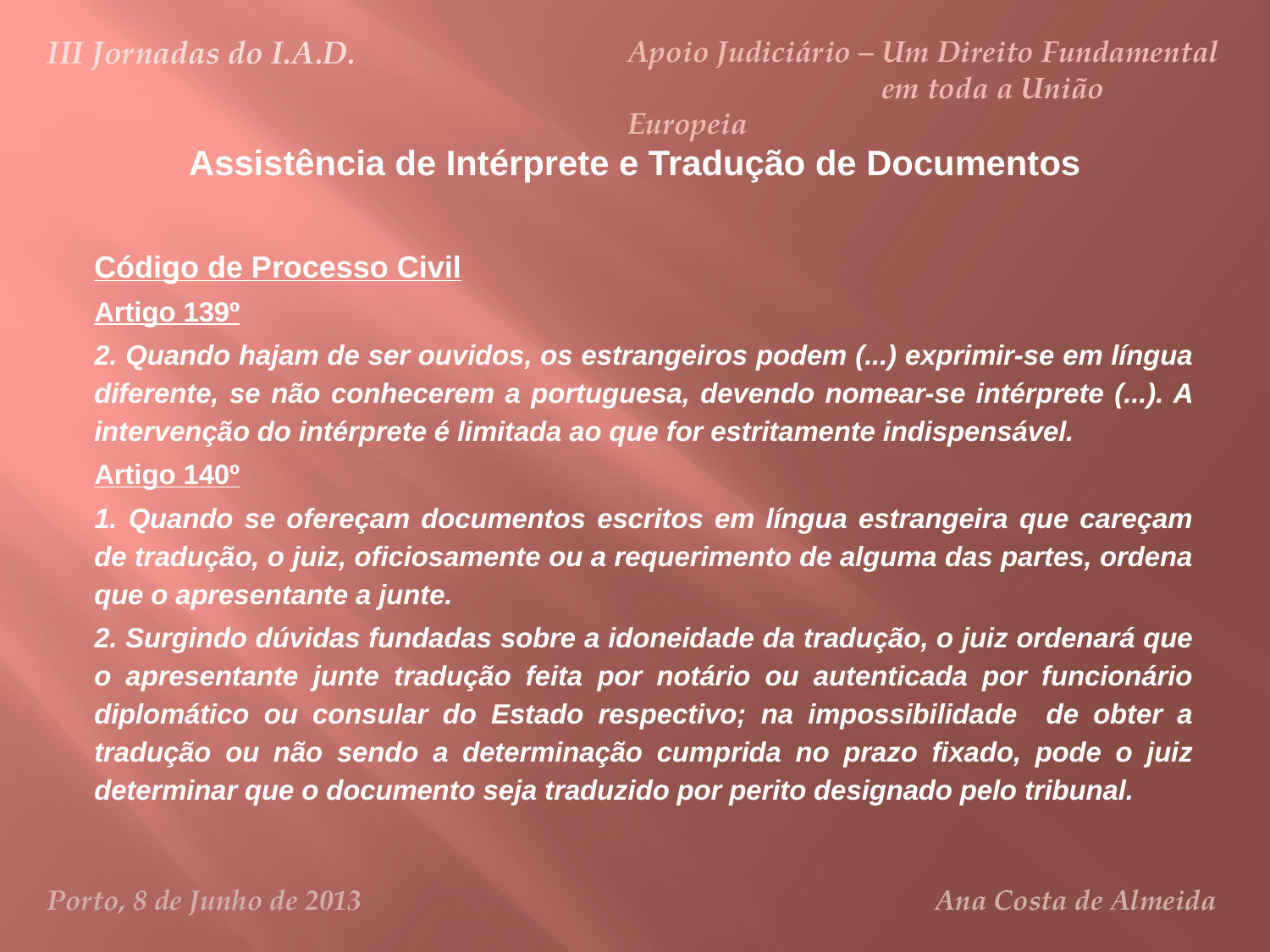

III Jornadas do I.A.D.
Apoio Judiciário – Um Direito Fundamental
		em toda a União Europeia
# Assistência de Intérprete e Tradução de Documentos
Código de Processo Civil
Artigo 139º
2. Quando hajam de ser ouvidos, os estrangeiros podem (...) exprimir-se em língua diferente, se não conhecerem a portuguesa, devendo nomear-se intérprete (...). A intervenção do intérprete é limitada ao que for estritamente indispensável.
Artigo 140º
1. Quando se ofereçam documentos escritos em língua estrangeira que careçam de tradução, o juiz, oficiosamente ou a requerimento de alguma das partes, ordena que o apresentante a junte.
2. Surgindo dúvidas fundadas sobre a idoneidade da tradução, o juiz ordenará que o apresentante junte tradução feita por notário ou autenticada por funcionário diplomático ou consular do Estado respectivo; na impossibilidade  de obter a tradução ou não sendo a determinação cumprida no prazo fixado, pode o juiz determinar que o documento seja traduzido por perito designado pelo tribunal.
Porto, 8 de Junho de 2013
	   Ana Costa de Almeida